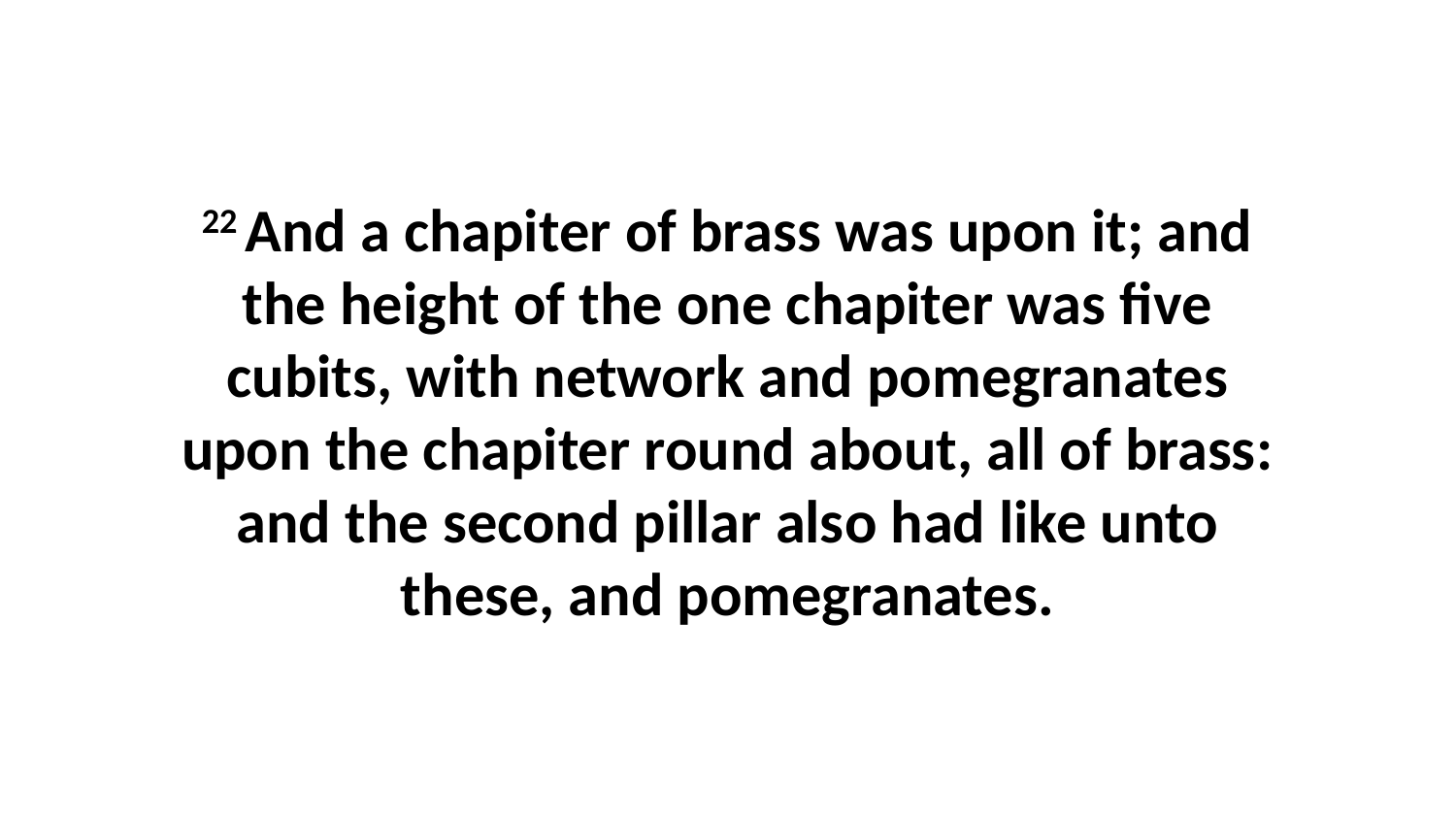

22 And a chapiter of brass was upon it; and the height of the one chapiter was five cubits, with network and pomegranates upon the chapiter round about, all of brass: and the second pillar also had like unto these, and pomegranates.